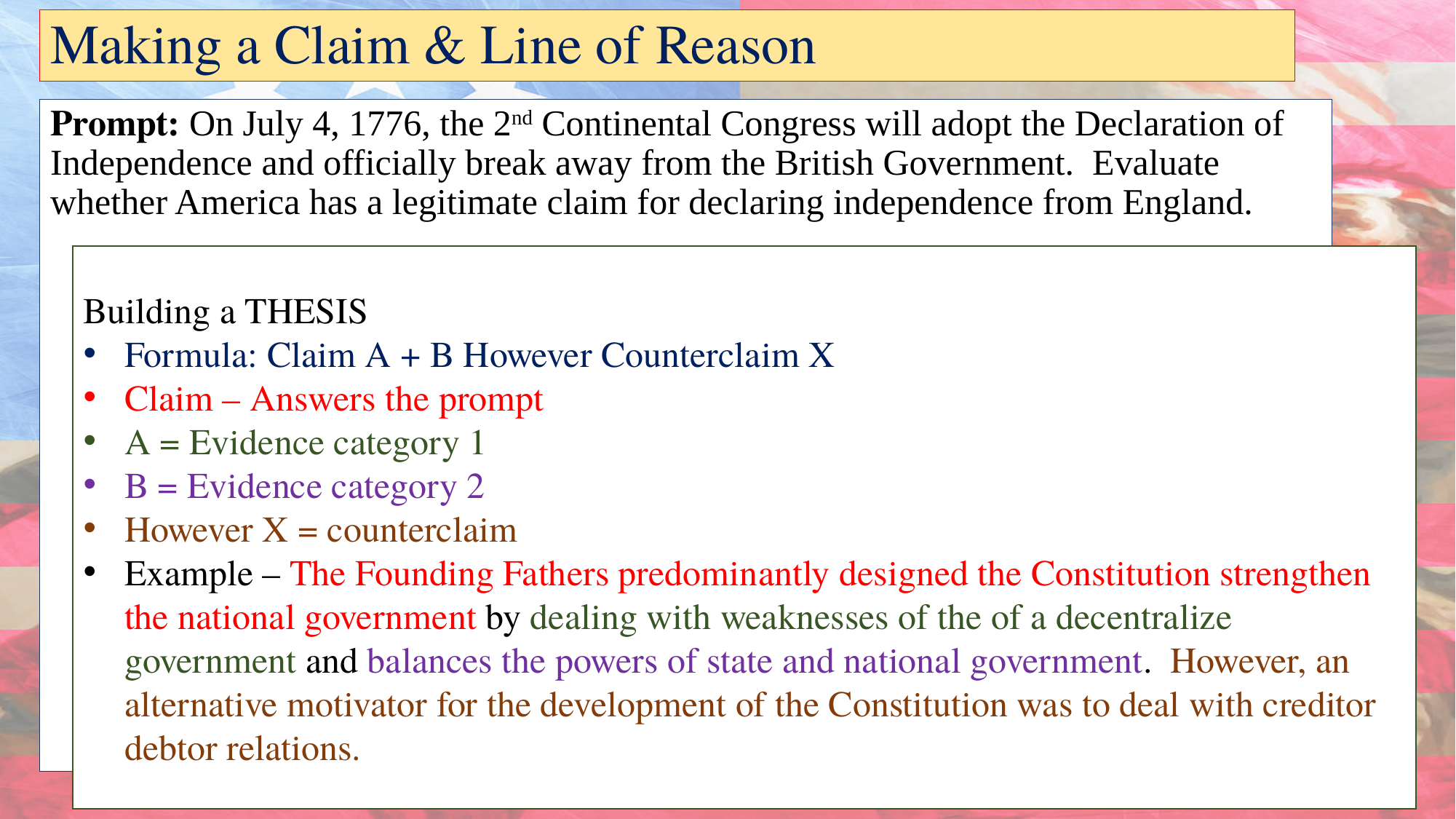

# Making a Claim & Line of Reason
Prompt: On July 4, 1776, the 2nd Continental Congress will adopt the Declaration of Independence and officially break away from the British Government.  Evaluate whether America has a legitimate claim for declaring independence from England.

Building a THESIS
Formula: Claim A + B However Counterclaim X
Claim – Answers the prompt
A = Evidence category 1
B = Evidence category 2
However X = counterclaim
Example – The Founding Fathers predominantly designed the Constitution strengthen the national government by dealing with weaknesses of the of a decentralize government and balances the powers of state and national government.  However, an alternative motivator for the development of the Constitution was to deal with creditor debtor relations.